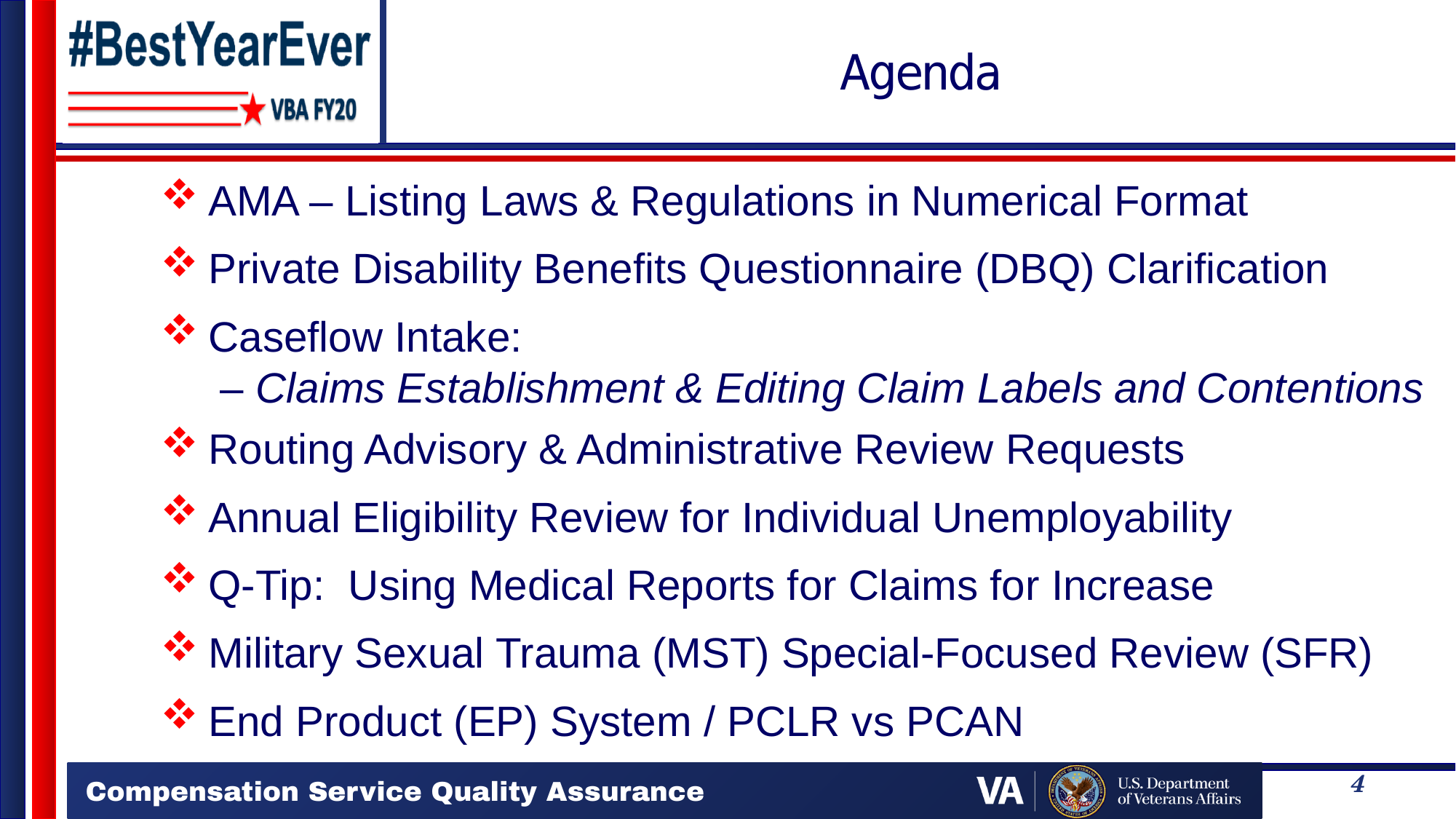

# Agenda
AMA – Listing Laws & Regulations in Numerical Format

Private Disability Benefits Questionnaire (DBQ) Clarification

Caseflow Intake:
 – Claims Establishment & Editing Claim Labels and Contentions

Routing Advisory & Administrative Review Requests

Annual Eligibility Review for Individual Unemployability

Q-Tip:  Using Medical Reports for Claims for Increase

Military Sexual Trauma (MST) Special-Focused Review (SFR)

End Product (EP) System / PCLR vs PCAN
4